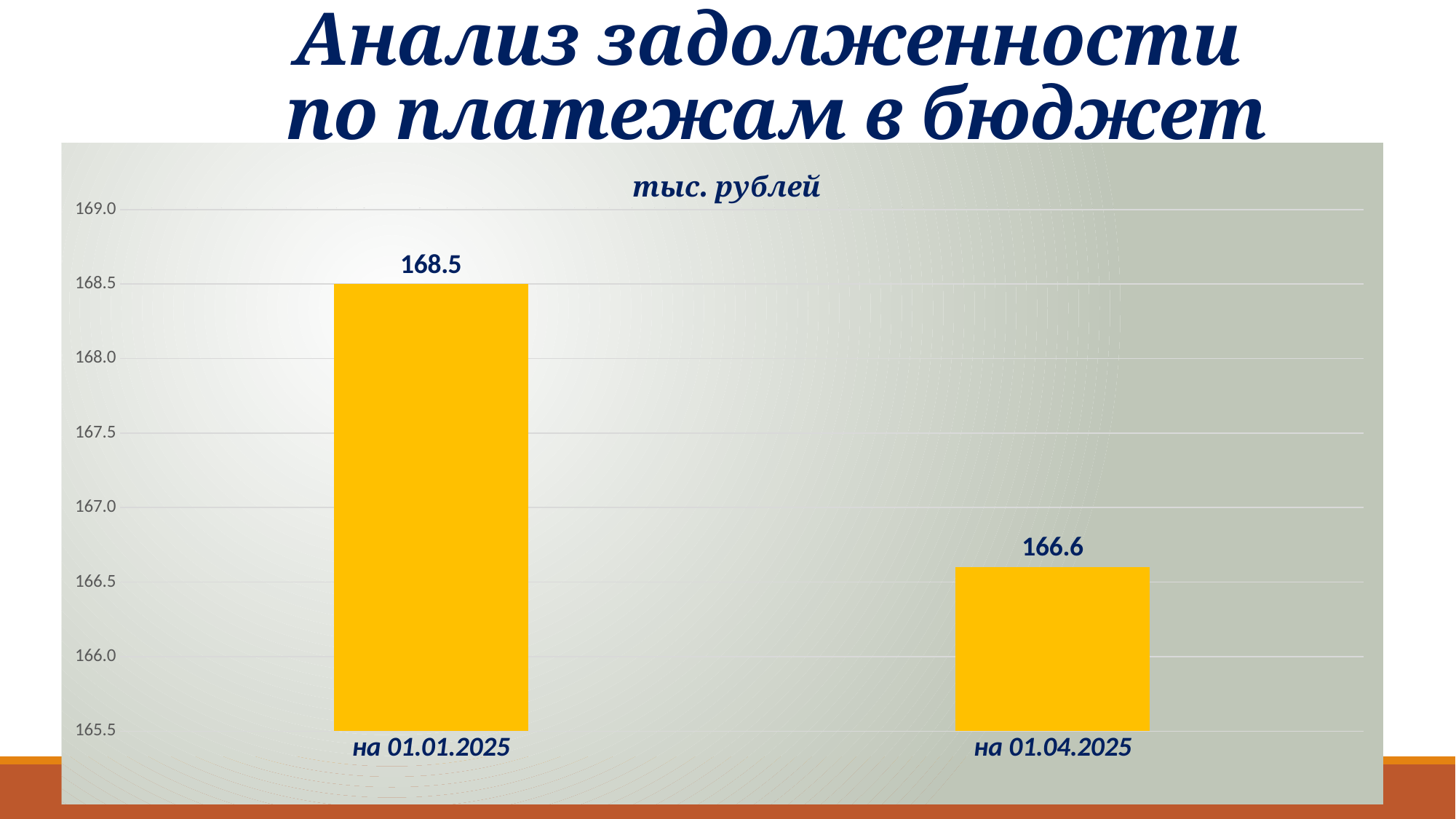

# Анализ задолженности по платежам в бюджет

### Chart: тыс. рублей

| Category | тыс. рублей |
|---|---|
| на 01.01.2025 | 168.5 |
| на 01.04.2025 | 166.6 |